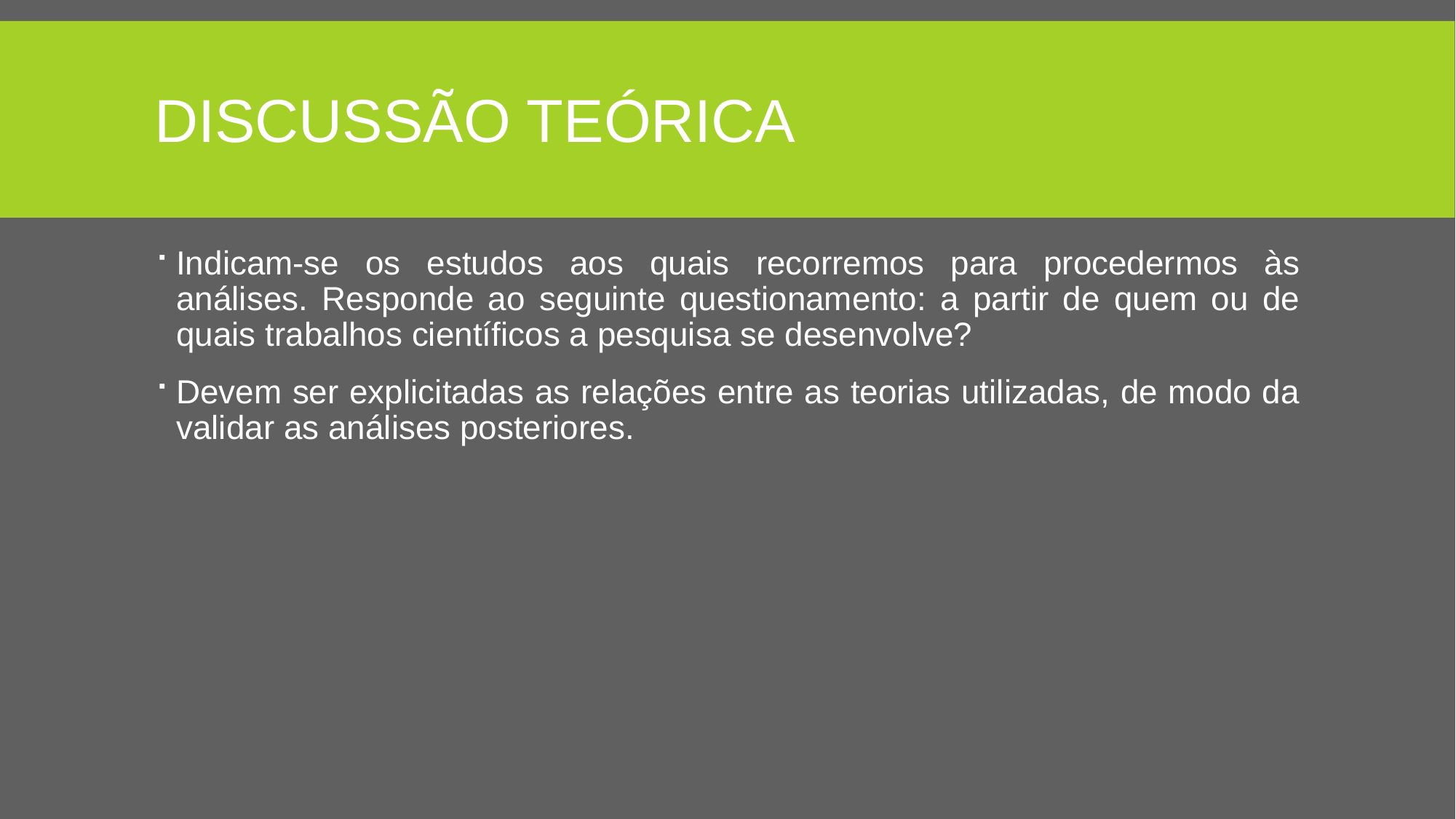

# Discussão teórica
Indicam-se os estudos aos quais recorremos para procedermos às análises. Responde ao seguinte questionamento: a partir de quem ou de quais trabalhos científicos a pesquisa se desenvolve?
Devem ser explicitadas as relações entre as teorias utilizadas, de modo da validar as análises posteriores.